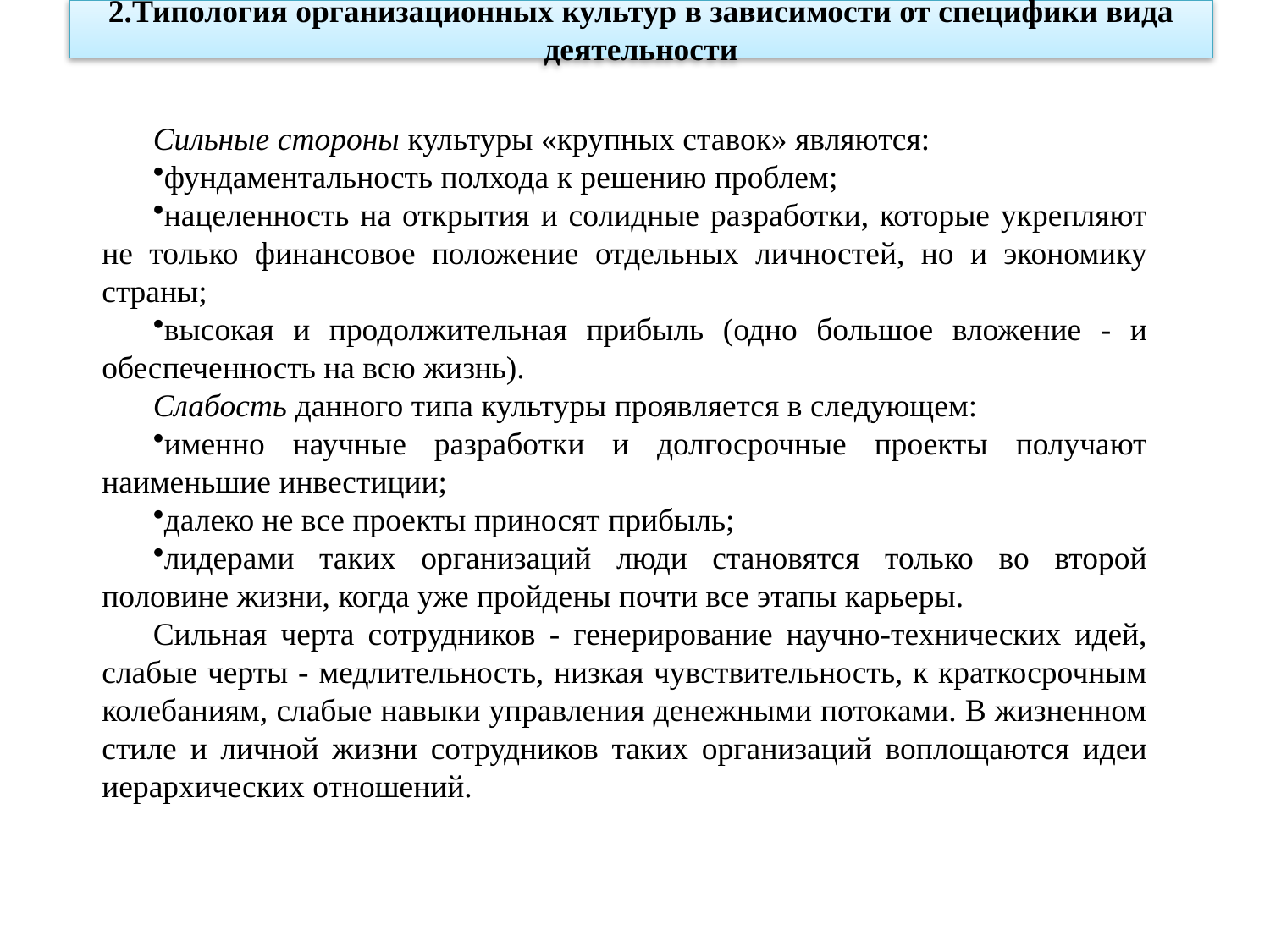

2.Типология организационных культур в зависимости от специфики вида деятельности
Сильные стороны культуры «крупных ставок» являются:
фундаментальность полхода к решению проблем;
нацеленность на открытия и солидные разработки, которые укрепляют не только финансовое положение отдельных личностей, но и экономику страны;
высокая и продолжительная прибыль (одно большое вложение - и обеспеченность на всю жизнь).
Слабость данного типа культуры проявляется в следующем:
именно научные разработки и долгосрочные проекты получают наименьшие инвестиции;
далеко не все проекты приносят прибыль;
лидерами таких организаций люди становятся только во второй половине жизни, когда уже пройдены почти все этапы карьеры.
Сильная черта сотрудников - генерирование научно-технических идей, слабые черты - медлительность, низкая чувствительность, к краткосрочным колебаниям, слабые навыки управления денежными потоками. В жизненном стиле и личной жизни сотрудников таких организаций воплощаются идеи иерархических отношений.